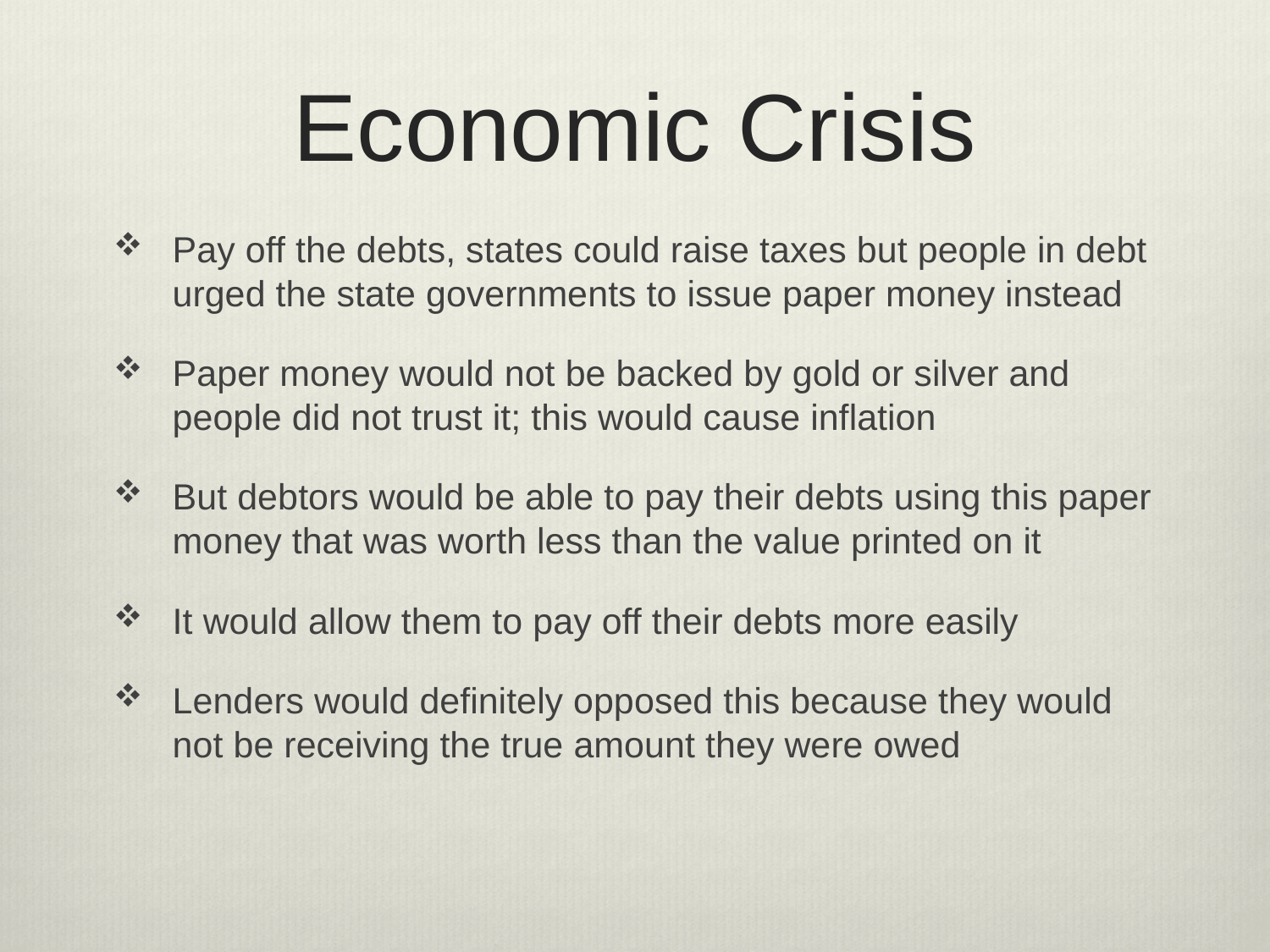

# Economic Crisis
Pay off the debts, states could raise taxes but people in debt urged the state governments to issue paper money instead
Paper money would not be backed by gold or silver and people did not trust it; this would cause inflation
But debtors would be able to pay their debts using this paper money that was worth less than the value printed on it
It would allow them to pay off their debts more easily
Lenders would definitely opposed this because they would not be receiving the true amount they were owed